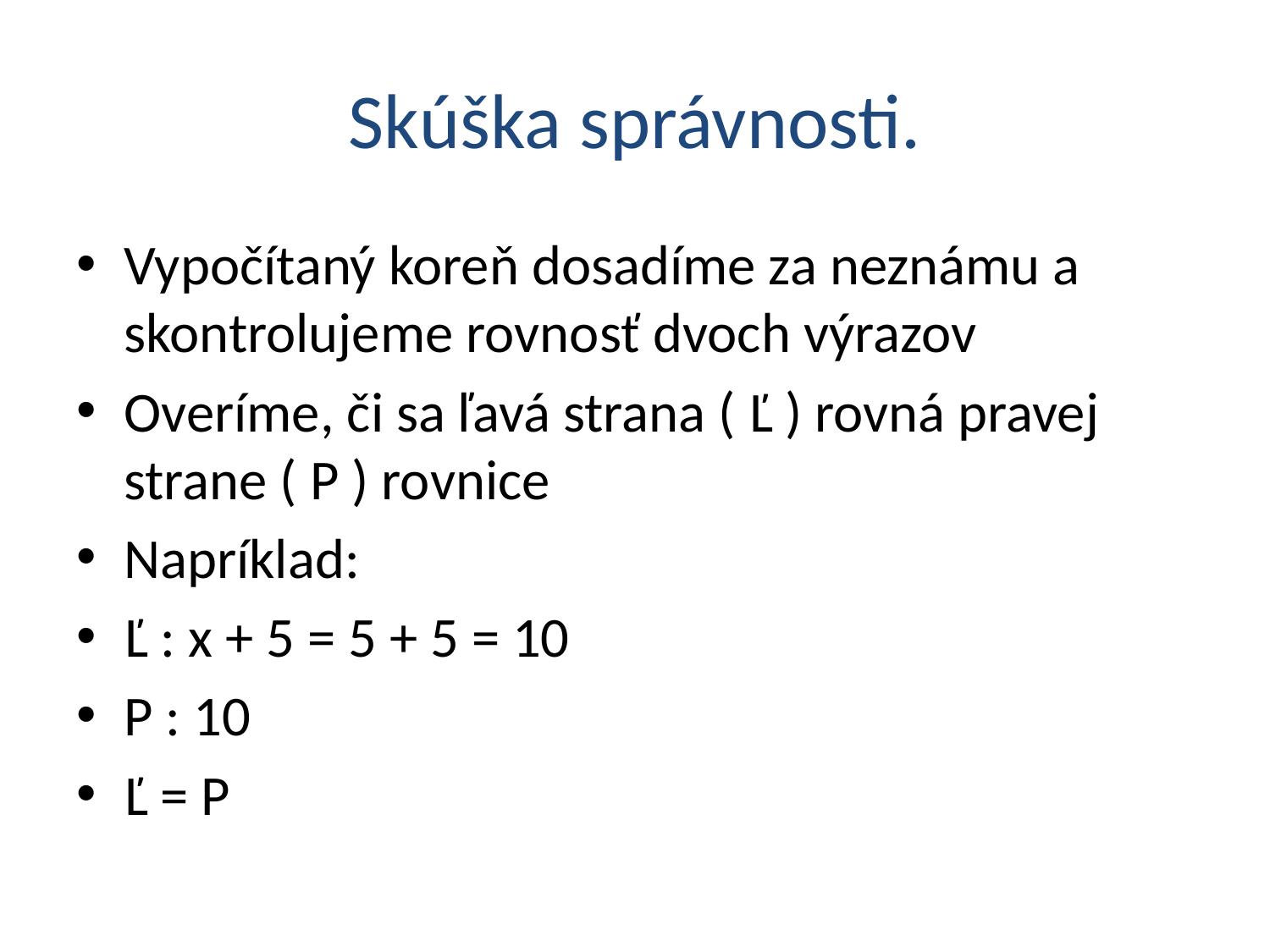

# Skúška správnosti.
Vypočítaný koreň dosadíme za neznámu a skontrolujeme rovnosť dvoch výrazov
Overíme, či sa ľavá strana ( Ľ ) rovná pravej strane ( P ) rovnice
Napríklad:
Ľ : x + 5 = 5 + 5 = 10
P : 10
Ľ = P